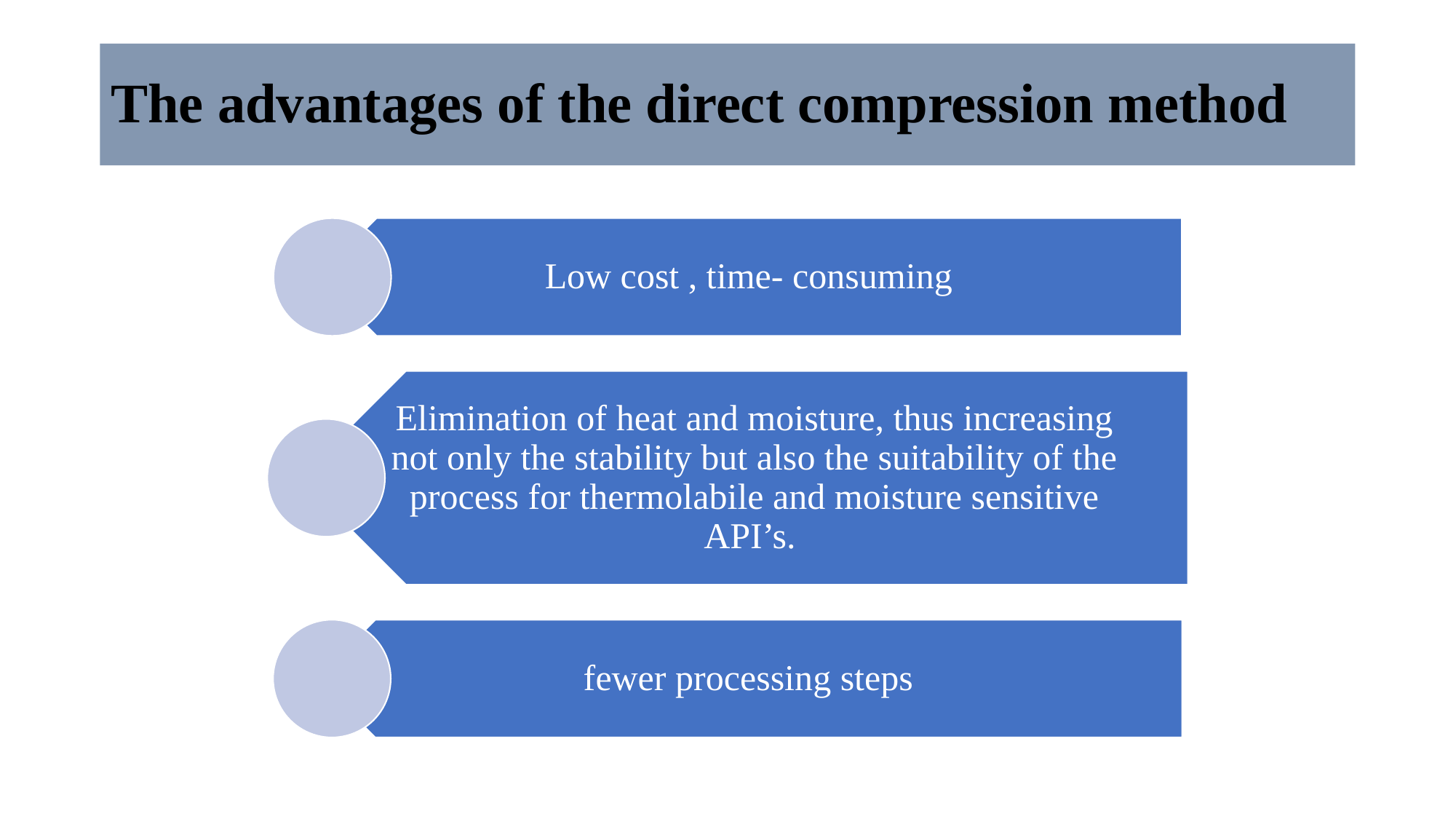

# The advantages of the direct compression method
Low cost , time- consuming
Elimination of heat and moisture, thus increasing not only the stability but also the suitability of the process for thermolabile and moisture sensitive API’s.
fewer processing steps